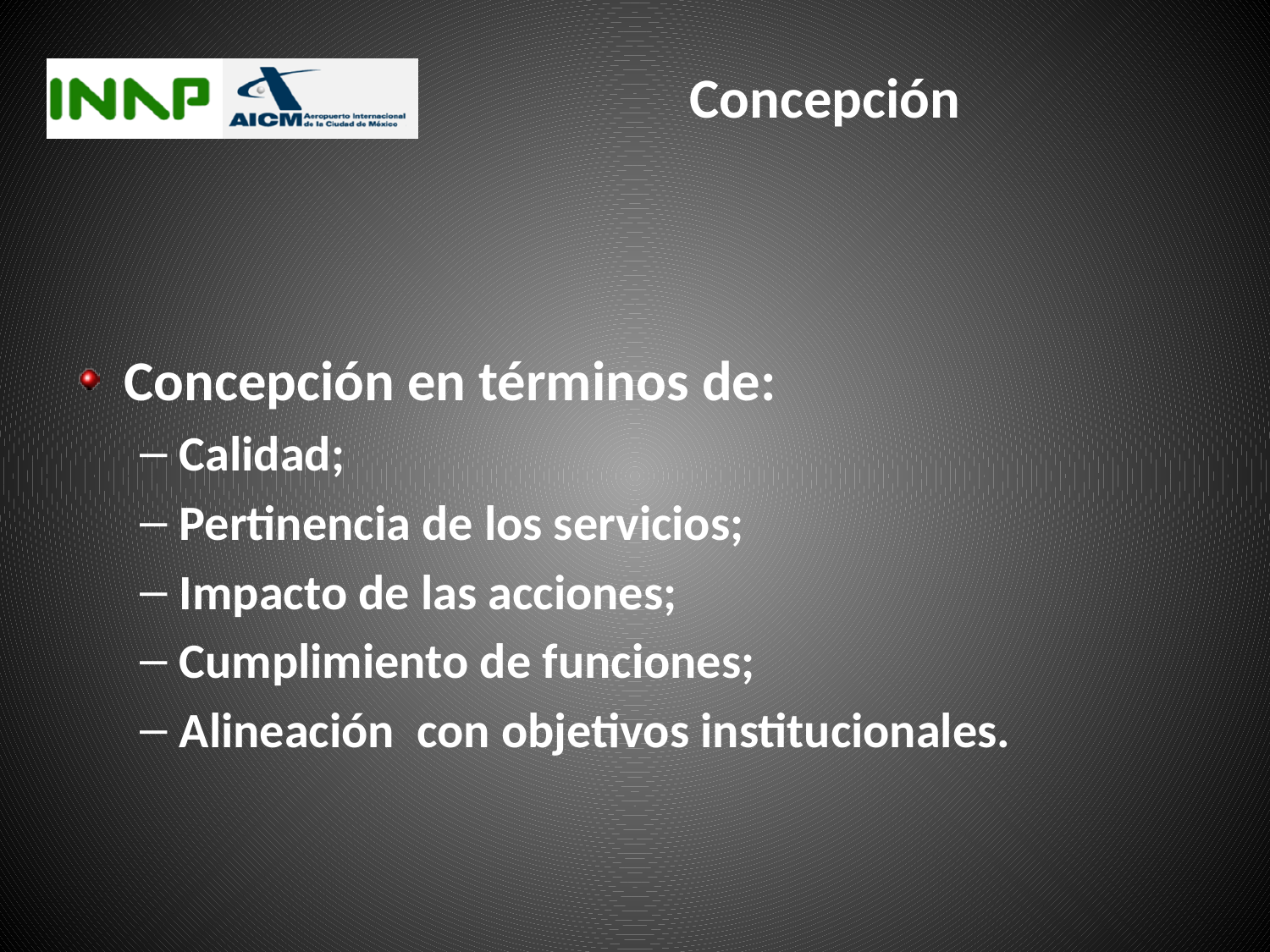

# Concepción
Concepción en términos de:
Calidad;
Pertinencia de los servicios;
Impacto de las acciones;
Cumplimiento de funciones;
Alineación  con objetivos institucionales.